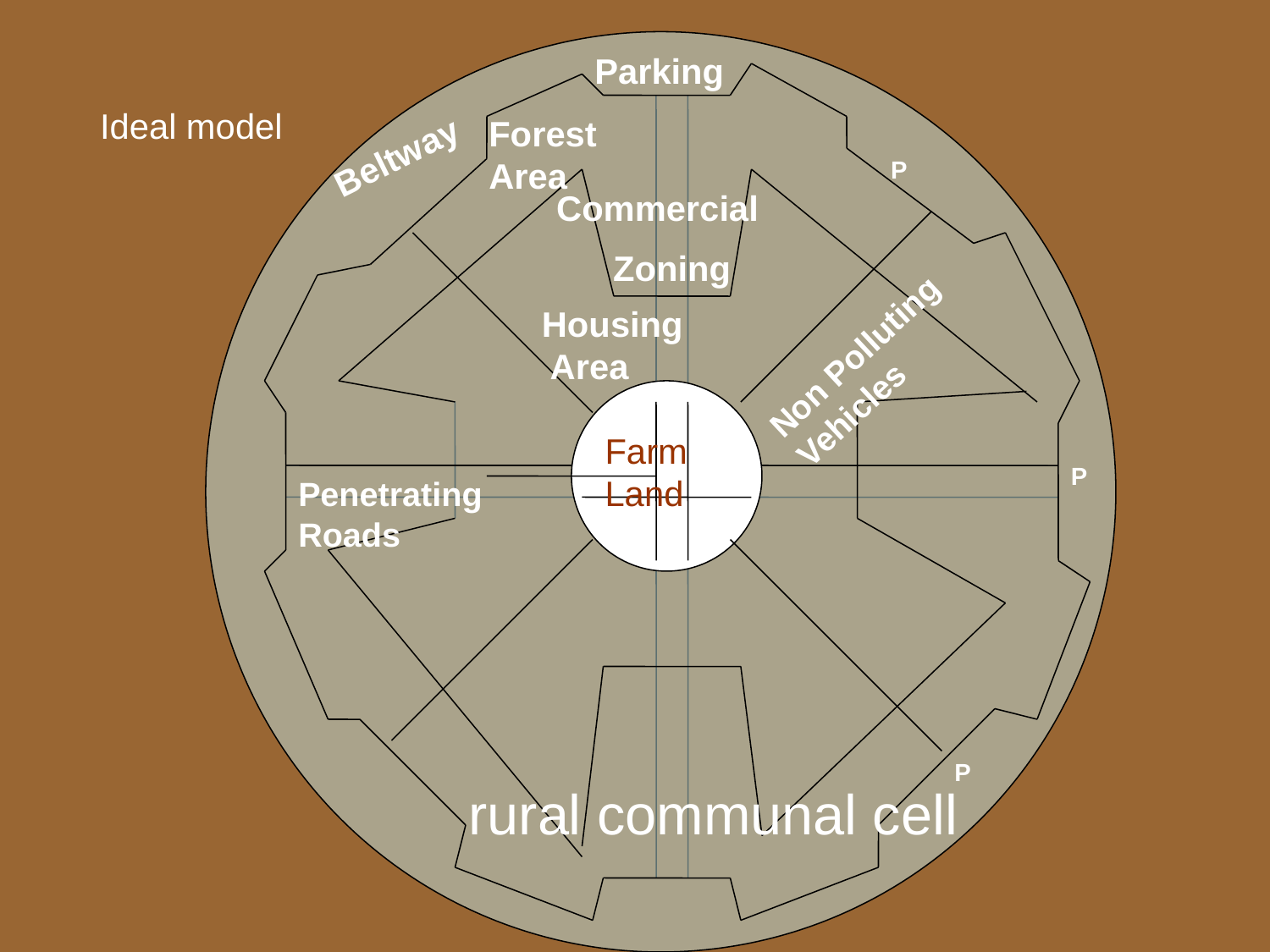

Parking

Ideal model
Forest Area
 Beltway

P

Commercial
Zoning

Housing        Area

Non Polluting Vehicles

Farm      Land

P

Penetrating Roads

H

P
	rural communal cell